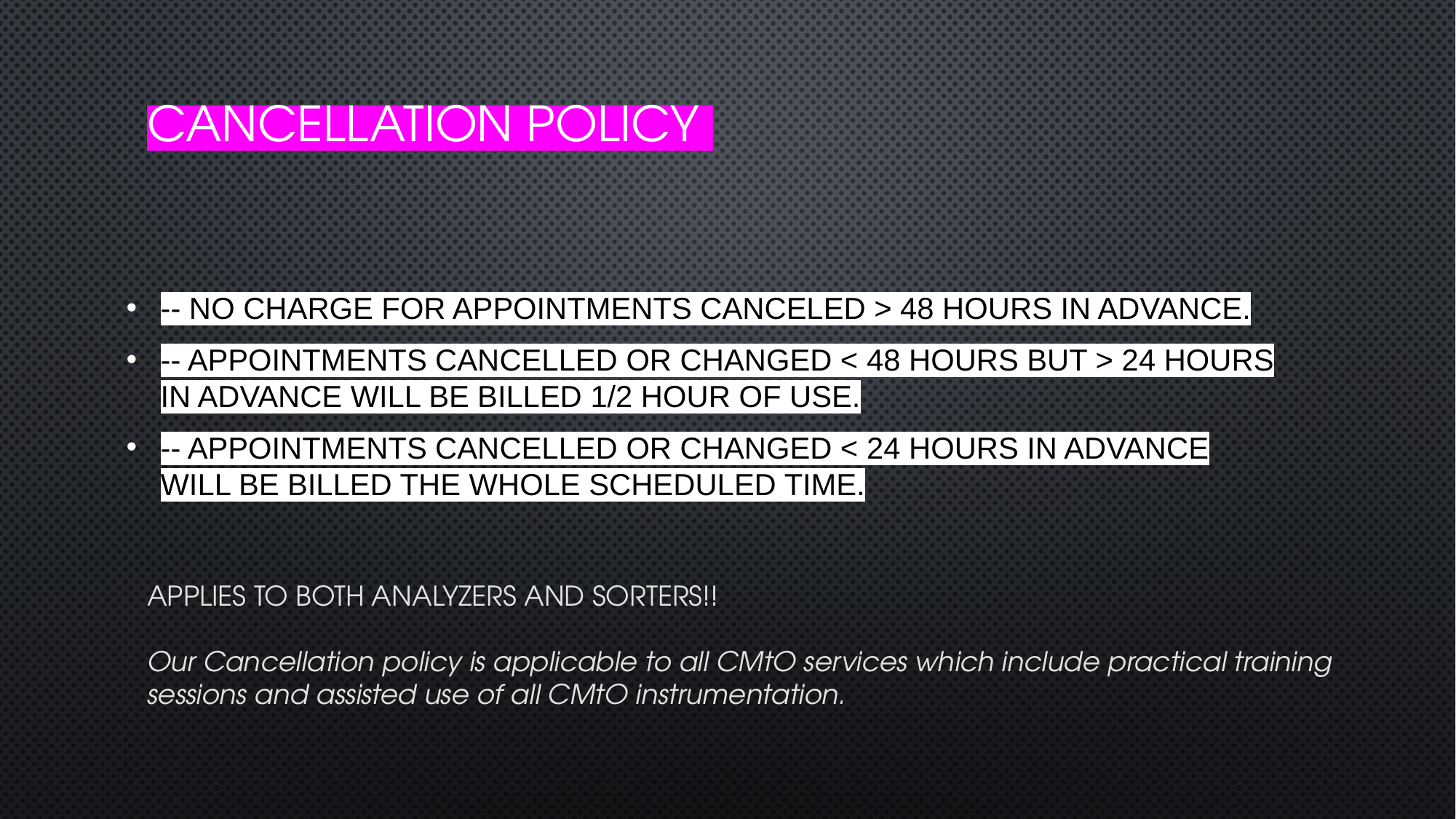

# Cancellation policy
-- No charge for appointments canceled > 48 hours in advance.
-- Appointments cancelled or changed < 48 hours but > 24 hours in advance will be billed 1/2 hour of use.
-- Appointments cancelled or changed < 24 hours in advance will be billed the whole scheduled time.

APPLIES TO BOTH ANALYZERS AND SORTERS!!

Our Cancellation policy is applicable to all CMtO services which include practical training sessions and assisted use of all CMtO instrumentation.